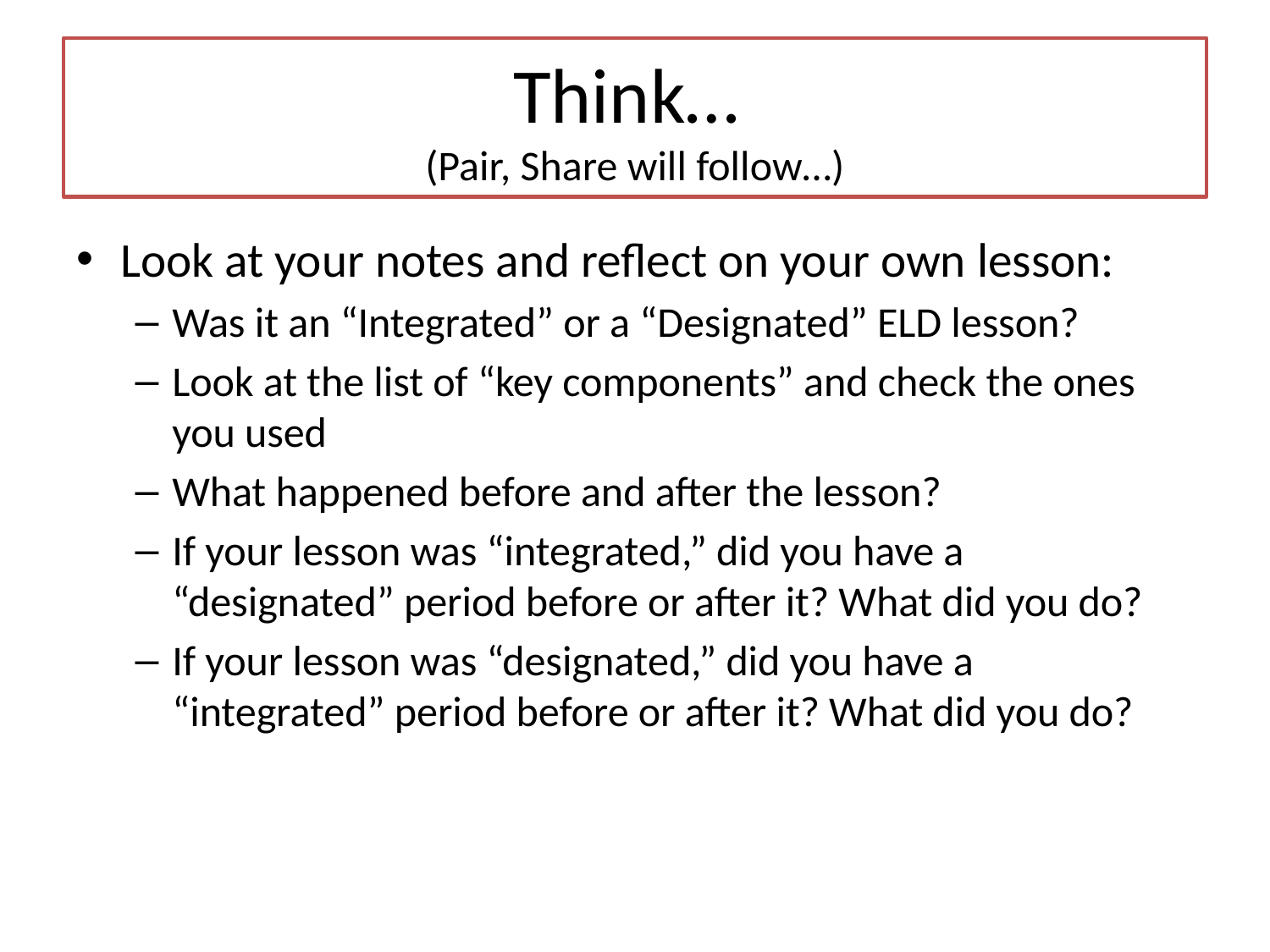

# Think… (Pair, Share will follow…)
Look at your notes and reflect on your own lesson:
Was it an “Integrated” or a “Designated” ELD lesson?
Look at the list of “key components” and check the ones you used
What happened before and after the lesson?
If your lesson was “integrated,” did you have a “designated” period before or after it? What did you do?
If your lesson was “designated,” did you have a “integrated” period before or after it? What did you do?